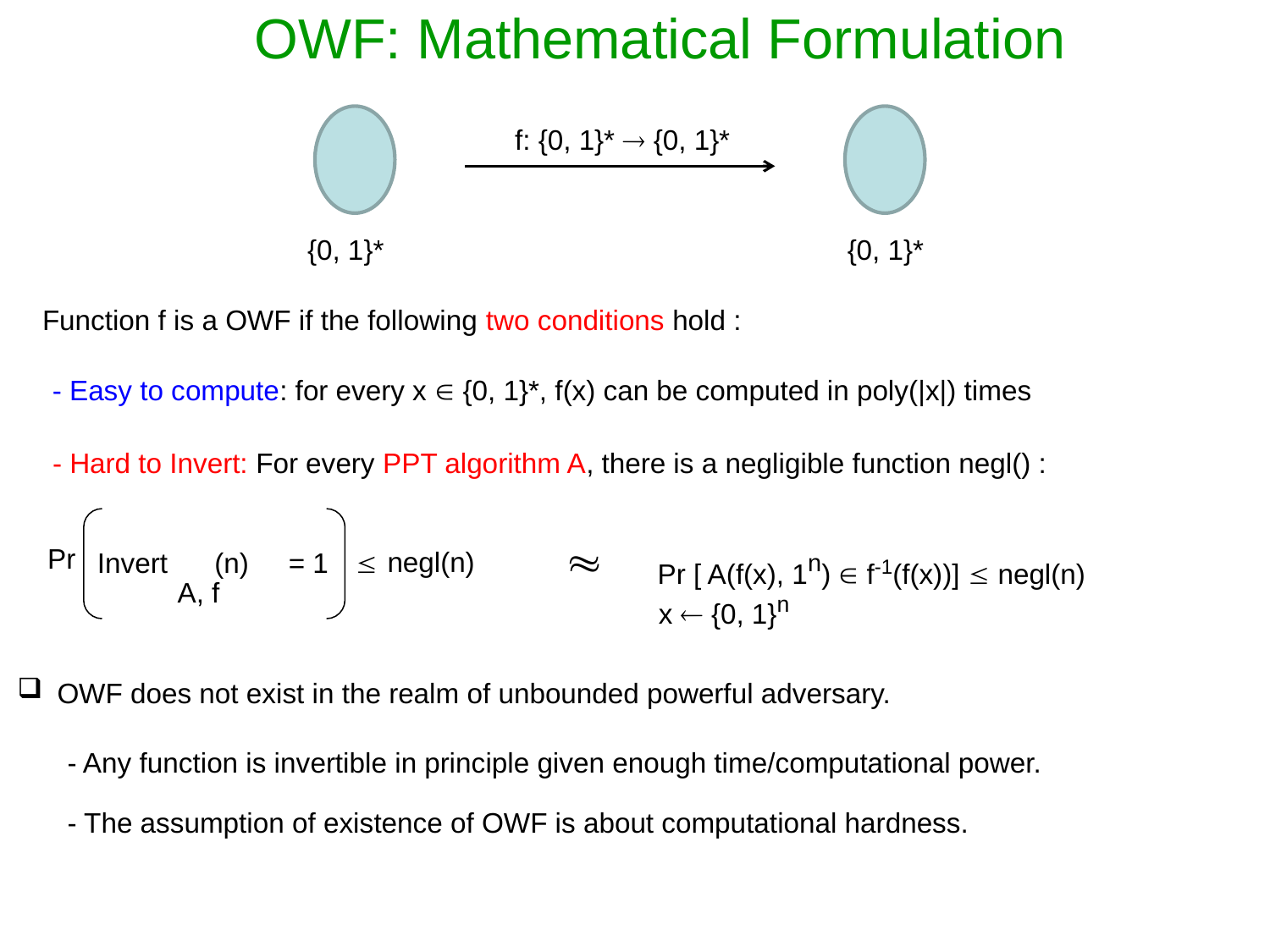

OWF: Mathematical Formulation

f: {0, 1}* → {0, 1}*
{0, 1}*
{0, 1}*
Function f is a OWF if the following two conditions hold :
- Easy to compute: for every x ∈ {0, 1}*, f(x) can be computed in poly(|x|) times
- Hard to Invert: For every PPT algorithm A, there is a negligible function negl() :

Invert      (n)
A, f
= 1
Pr
 ≤
negl(n)

≈
Pr [ A(f(x), 1n) ∈ f-1(f(x))] ≤ negl(n)
x ← {0, 1}n
OWF does not exist in the realm of unbounded powerful adversary.
- Any function is invertible in principle given enough time/computational power.
- The assumption of existence of OWF is about computational hardness.